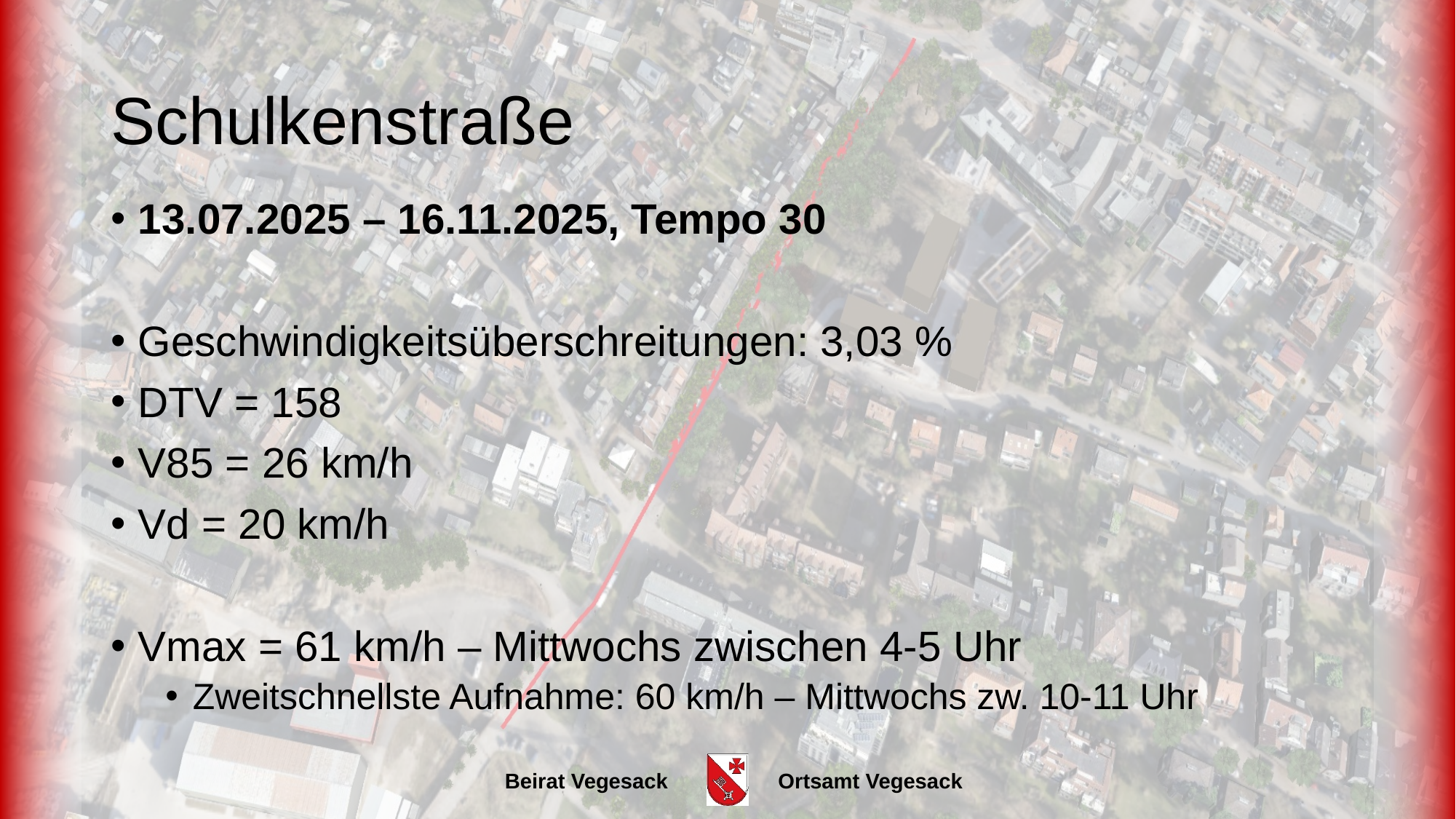

# Schulkenstraße
13.07.2025 – 16.11.2025, Tempo 30

Geschwindigkeitsüberschreitungen: 3,03 %
DTV = 158
V85 = 26 km/h
Vd = 20 km/h

Vmax = 61 km/h – Mittwochs zwischen 4-5 Uhr
Zweitschnellste Aufnahme: 60 km/h – Mittwochs zw. 10-11 Uhr